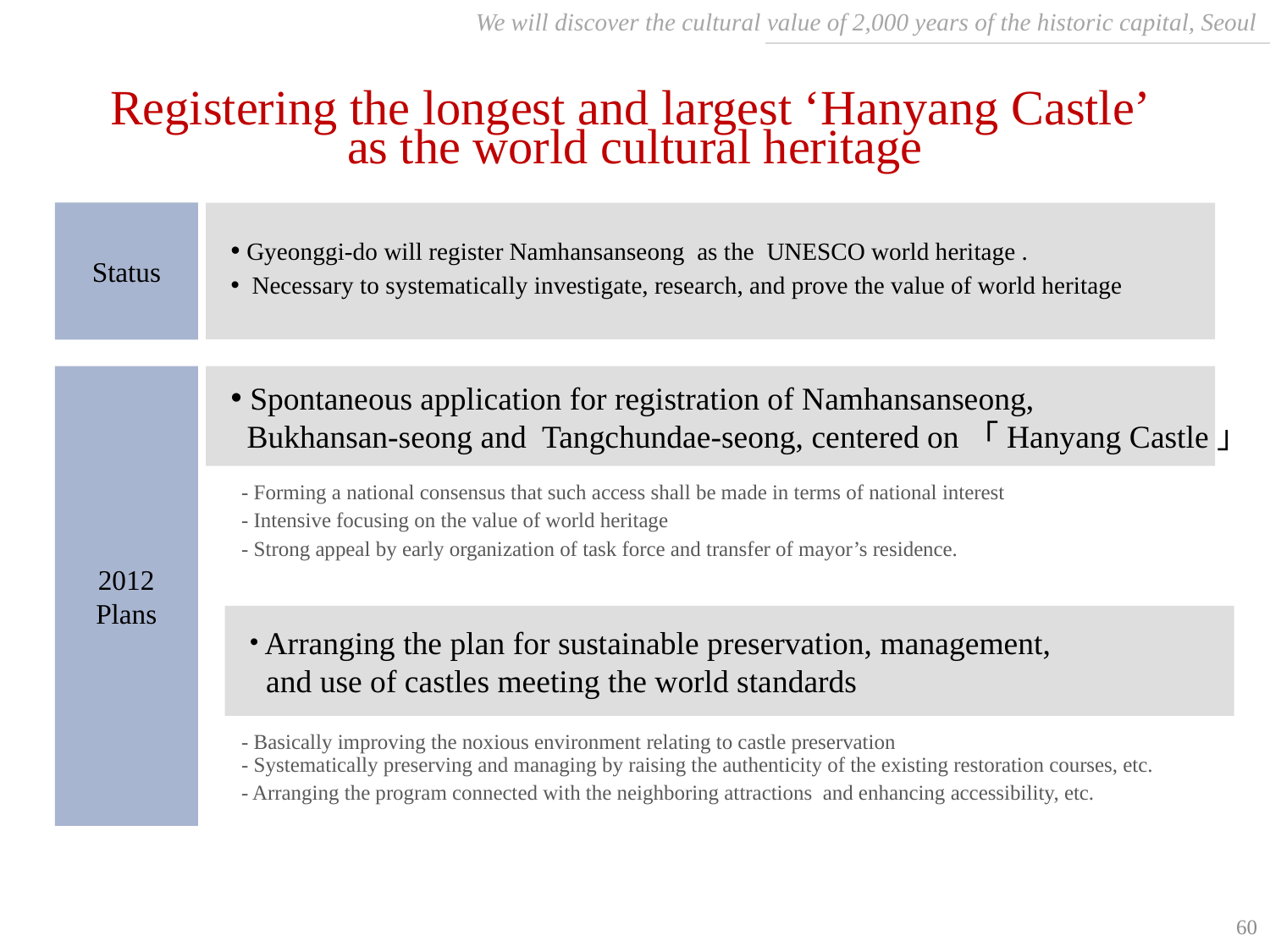

We will discover the cultural value of 2,000 years of the historic capital, Seoul
Registering the longest and largest ‘Hanyang Castle’
as the world cultural heritage
Status
 Gyeonggi-do will register Namhansanseong  as the  UNESCO world heritage .
  Necessary to systematically investigate, research, and prove the value of world heritage
 Spontaneous application for registration of Namhansanseong,
  Bukhansan-seong and  Tangchundae-seong, centered on「Hanyang Castle」
2012
Plans
  - Forming a national consensus that such access shall be made in terms of national interest
  - Intensive focusing on the value of world heritage
  - Strong appeal by early organization of task force and transfer of mayor’s residence.
 Arranging the plan for sustainable preservation, management,
  and use of castles meeting the world standards
  - Basically improving the noxious environment relating to castle preservation
  - Systematically preserving and managing by raising the authenticity of the existing restoration courses, etc.
  - Arranging the program connected with the neighboring attractions  and enhancing accessibility, etc.
60